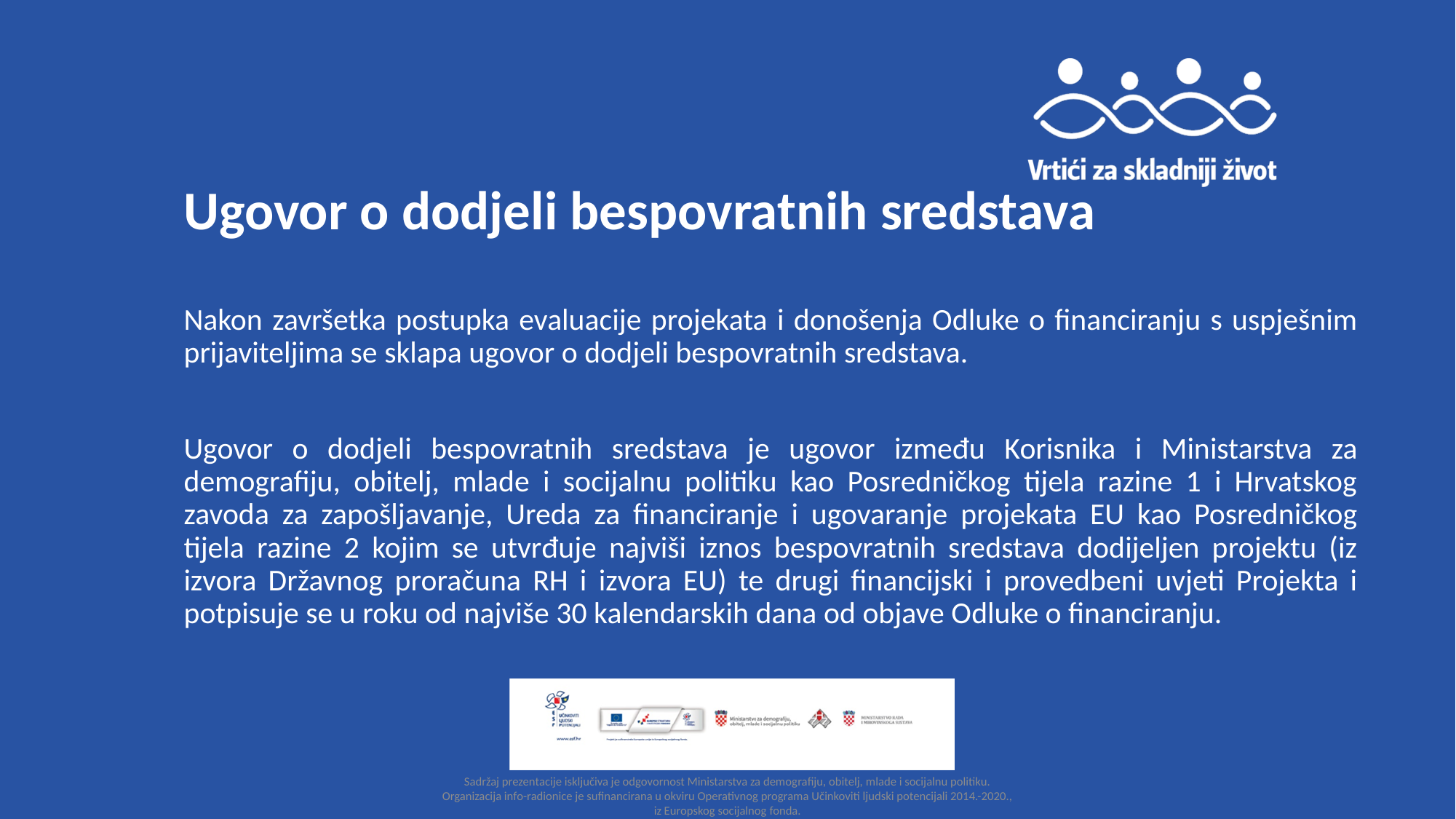

# Ugovor o dodjeli bespovratnih sredstava

Nakon završetka postupka evaluacije projekata i donošenja Odluke o financiranju s uspješnim prijaviteljima se sklapa ugovor o dodjeli bespovratnih sredstava.

Ugovor o dodjeli bespovratnih sredstava je ugovor između Korisnika i Ministarstva za demografiju, obitelj, mlade i socijalnu politiku kao Posredničkog tijela razine 1 i Hrvatskog zavoda za zapošljavanje, Ureda za financiranje i ugovaranje projekata EU kao Posredničkog tijela razine 2 kojim se utvrđuje najviši iznos bespovratnih sredstava dodijeljen projektu (iz izvora Državnog proračuna RH i izvora EU) te drugi financijski i provedbeni uvjeti Projekta i potpisuje se u roku od najviše 30 kalendarskih dana od objave Odluke o financiranju.

Sadržaj prezentacije isključiva je odgovornost Ministarstva za demografiju, obitelj, mlade i socijalnu politiku. Organizacija info-radionice je sufinancirana u okviru Operativnog programa Učinkoviti ljudski potencijali 2014.-2020., iz Europskog socijalnog fonda.